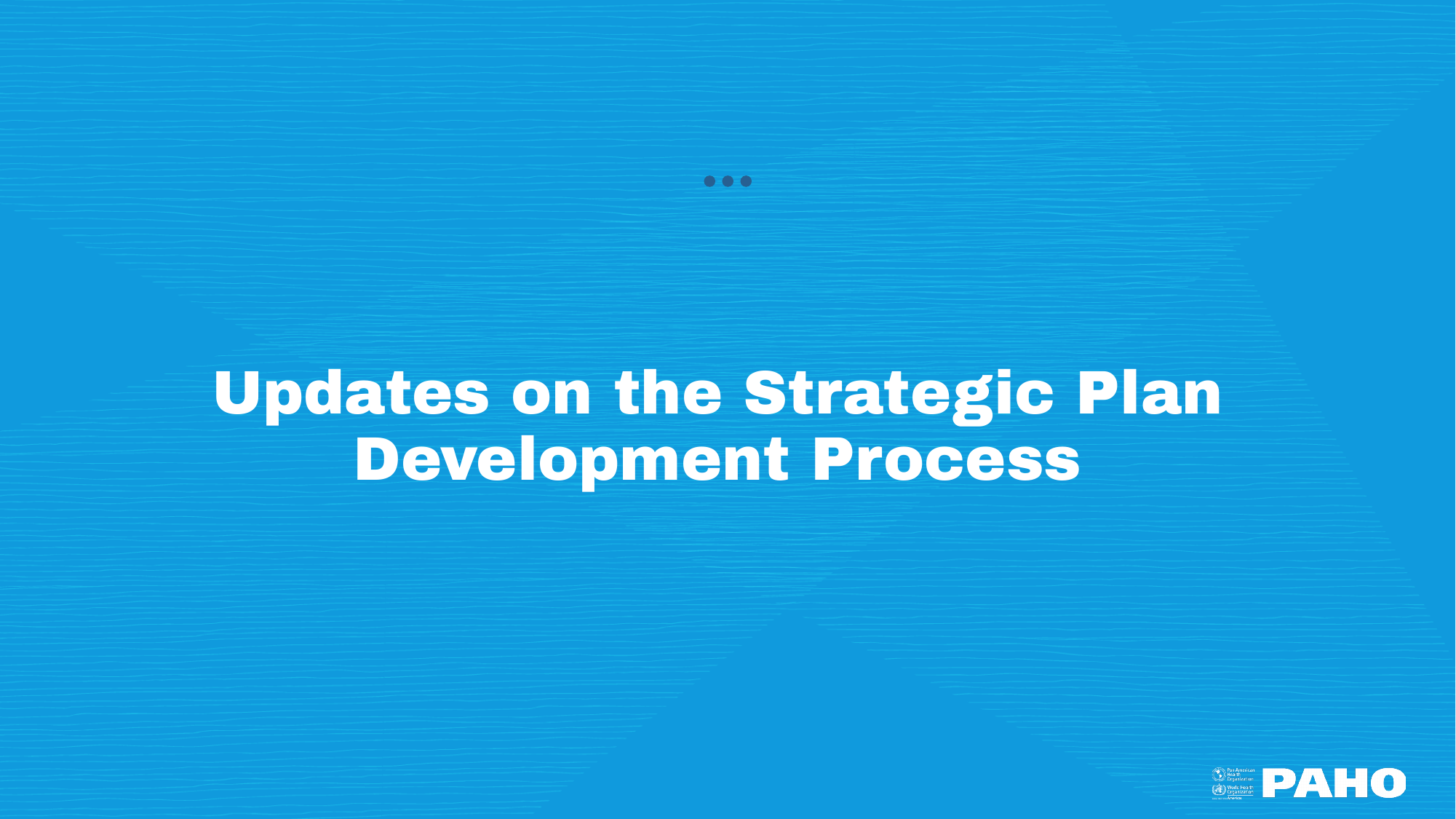

Updates on the Strategic Plan Development Process